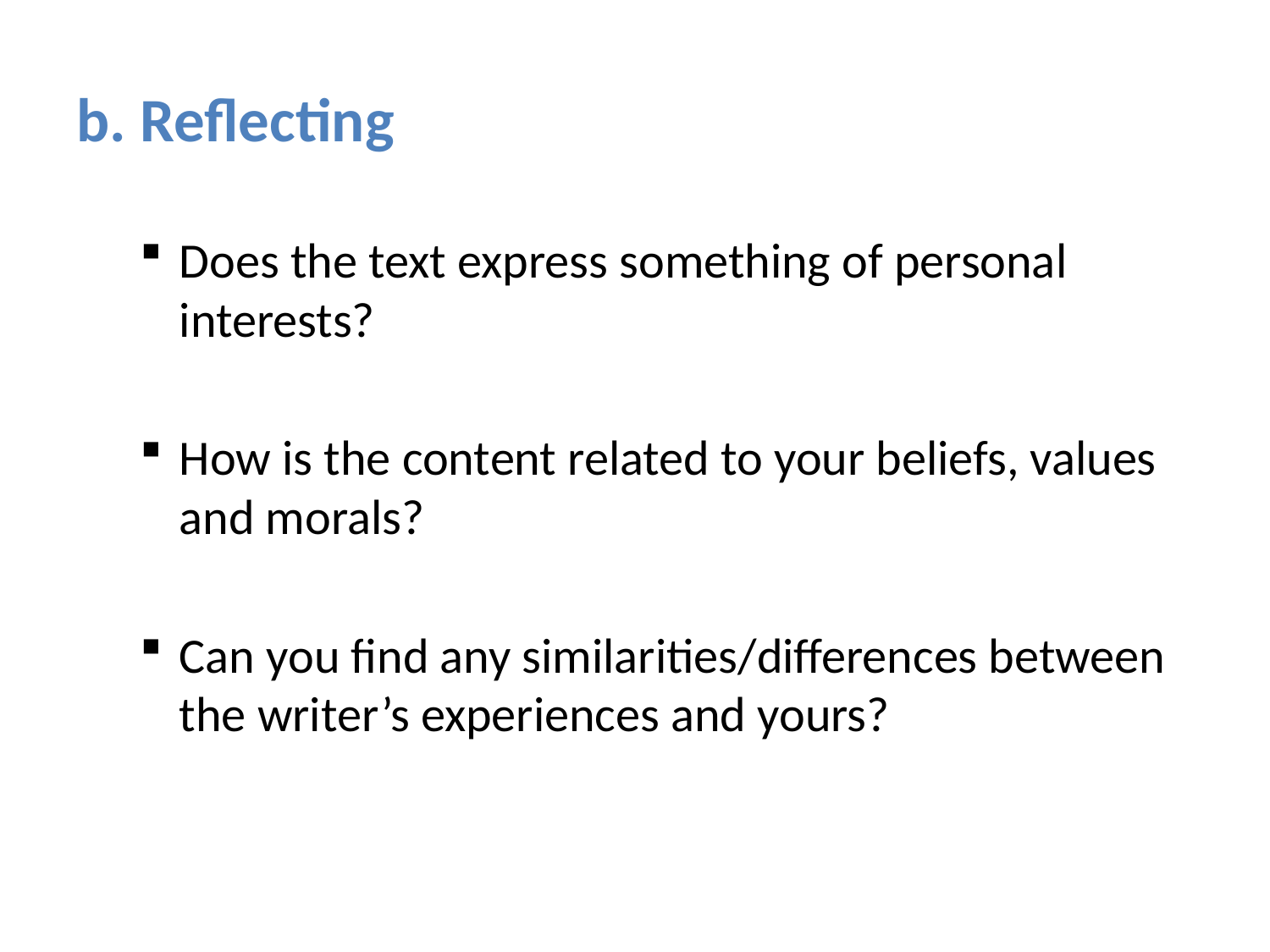

# b. Reflecting
Does the text express something of personal interests?

How is the content related to your beliefs, values and morals?

Can you find any similarities/differences between the writer’s experiences and yours?